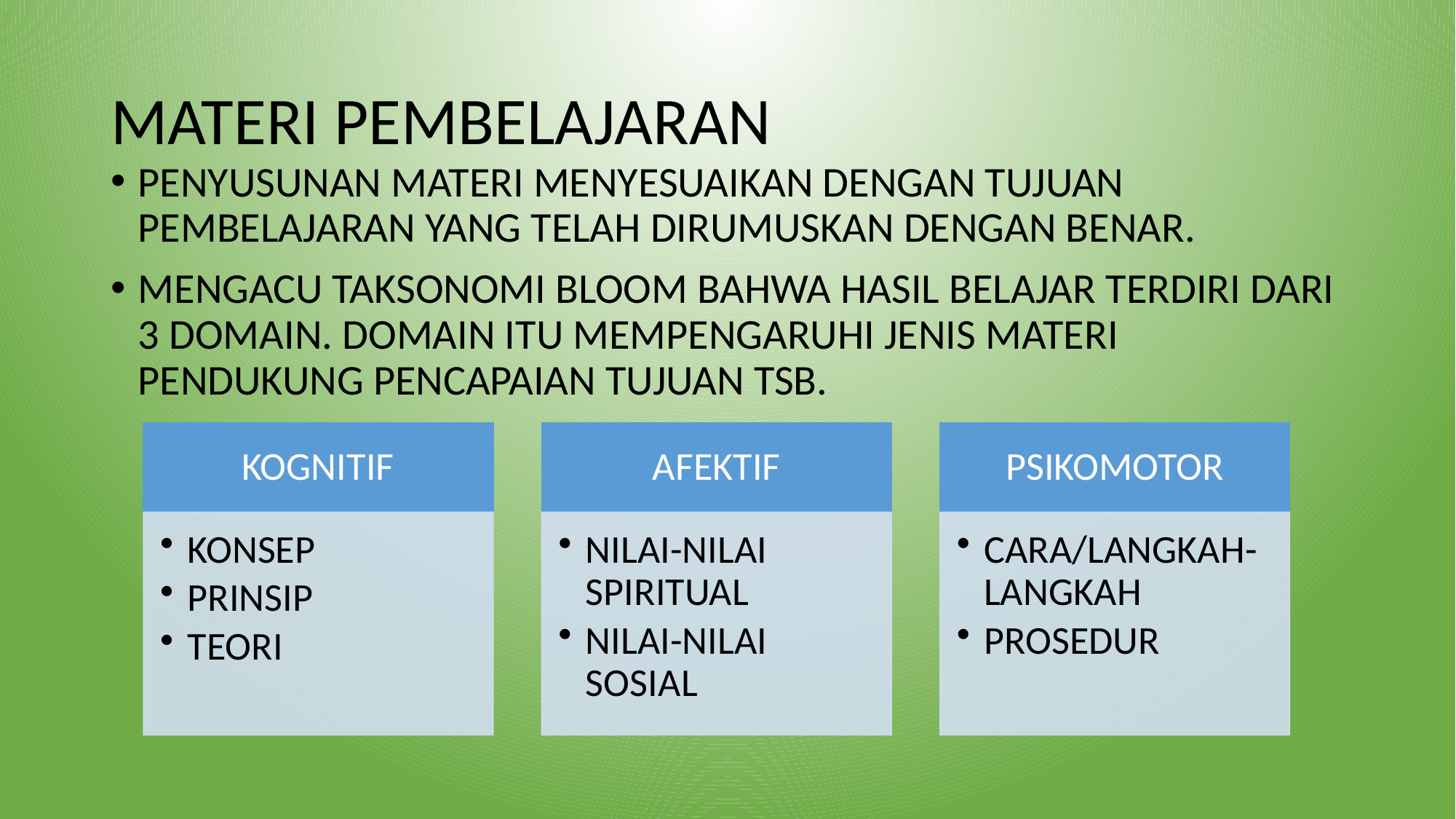

# MATERI PEMBELAJARAN
PENYUSUNAN MATERI MENYESUAIKAN DENGAN TUJUAN PEMBELAJARAN YANG TELAH DIRUMUSKAN DENGAN BENAR.
MENGACU TAKSONOMI BLOOM BAHWA HASIL BELAJAR TERDIRI DARI 3 DOMAIN. DOMAIN ITU MEMPENGARUHI JENIS MATERI PENDUKUNG PENCAPAIAN TUJUAN TSB.

KOGNITIF
KONSEP
PRINSIP
TEORI
AFEKTIF
NILAI-NILAI SPIRITUAL
NILAI-NILAI SOSIAL
PSIKOMOTOR
CARA/LANGKAH-LANGKAH
PROSEDUR